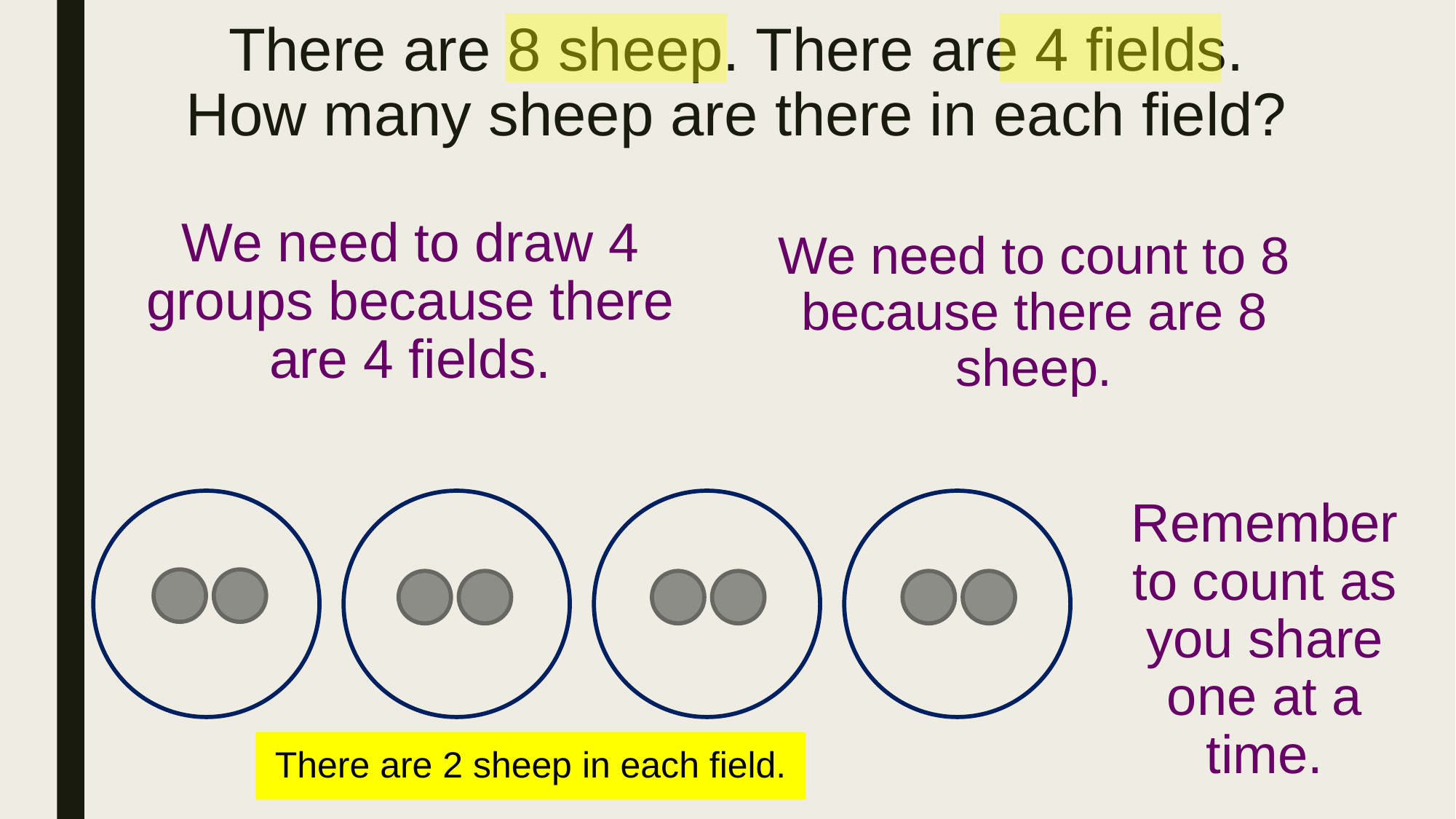

# There are 8 sheep. There are 4 fields. How many sheep are there in each field?

We need to draw 4 groups because there are 4 fields.
We need to count to 8 because there are 8 sheep.

Remember to count as you share one at a time.

There are 2 sheep in each field.